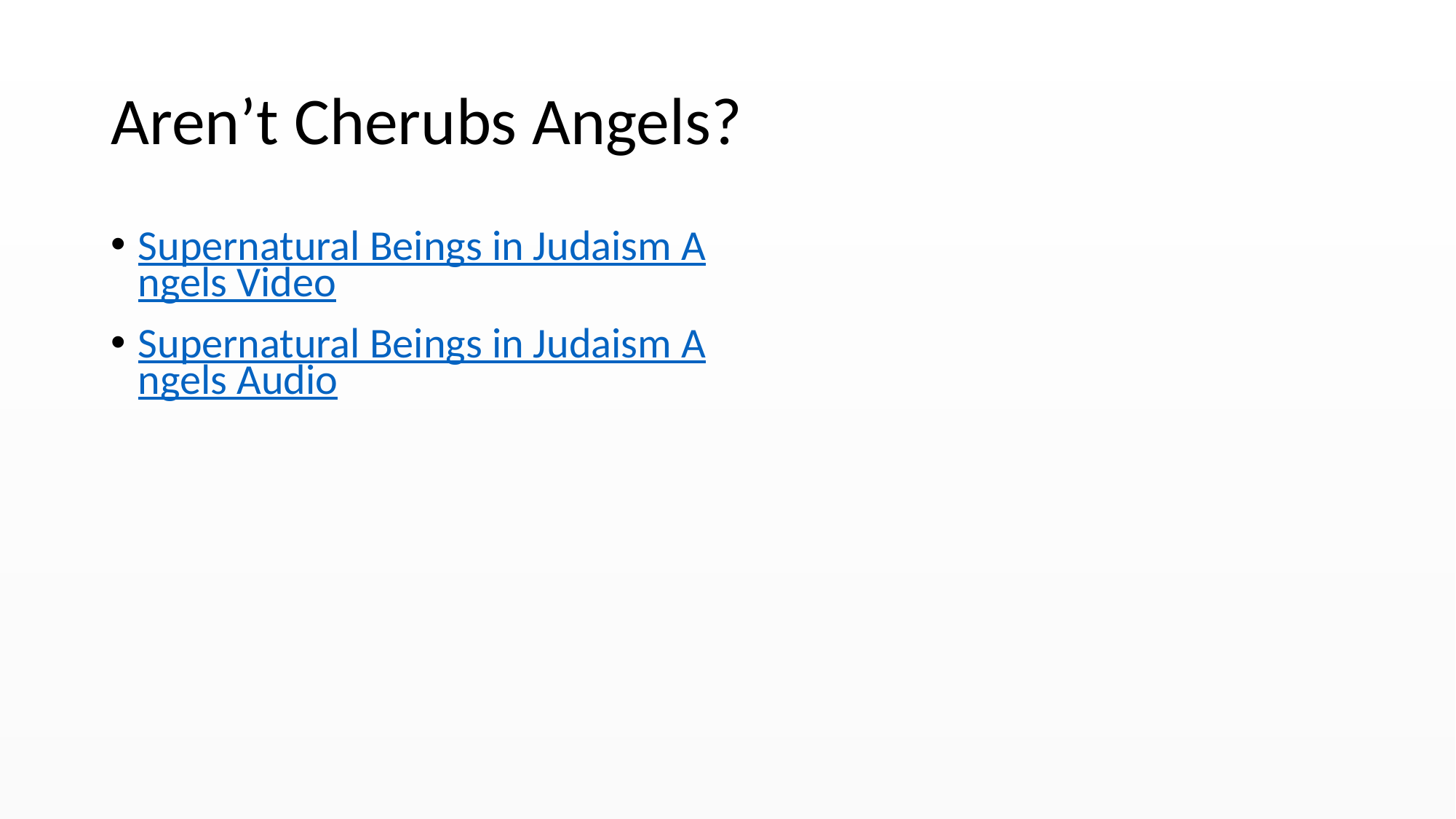

# Aren’t Cherubs Angels?
Supernatural Beings in Judaism Angels Video
Supernatural Beings in Judaism Angels Audio